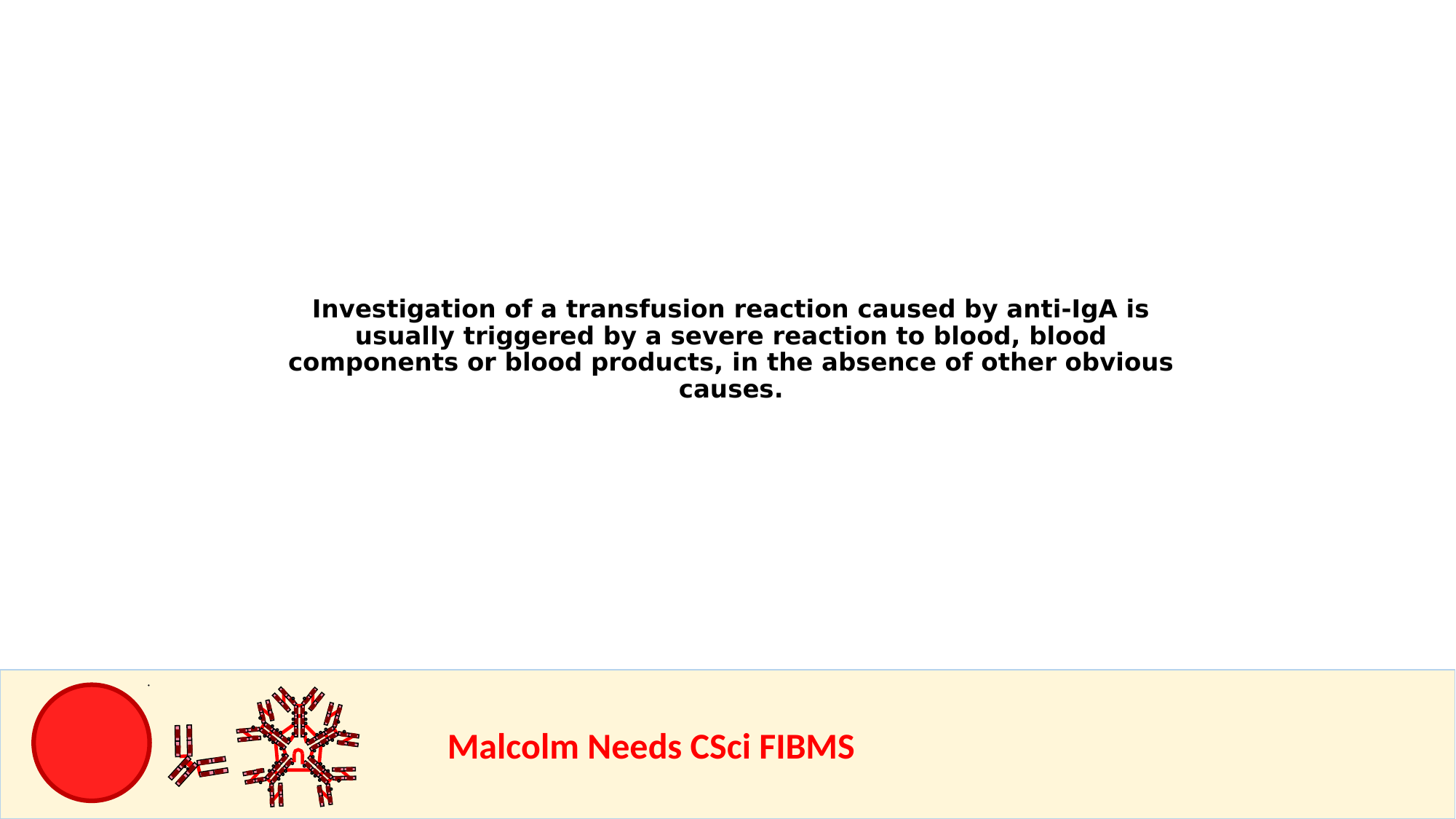

Investigation of a transfusion reaction caused by anti-IgA is usually triggered by a severe reaction to blood, blood components or blood products, in the absence of other obvious causes.
				Malcolm Needs CSci FIBMS